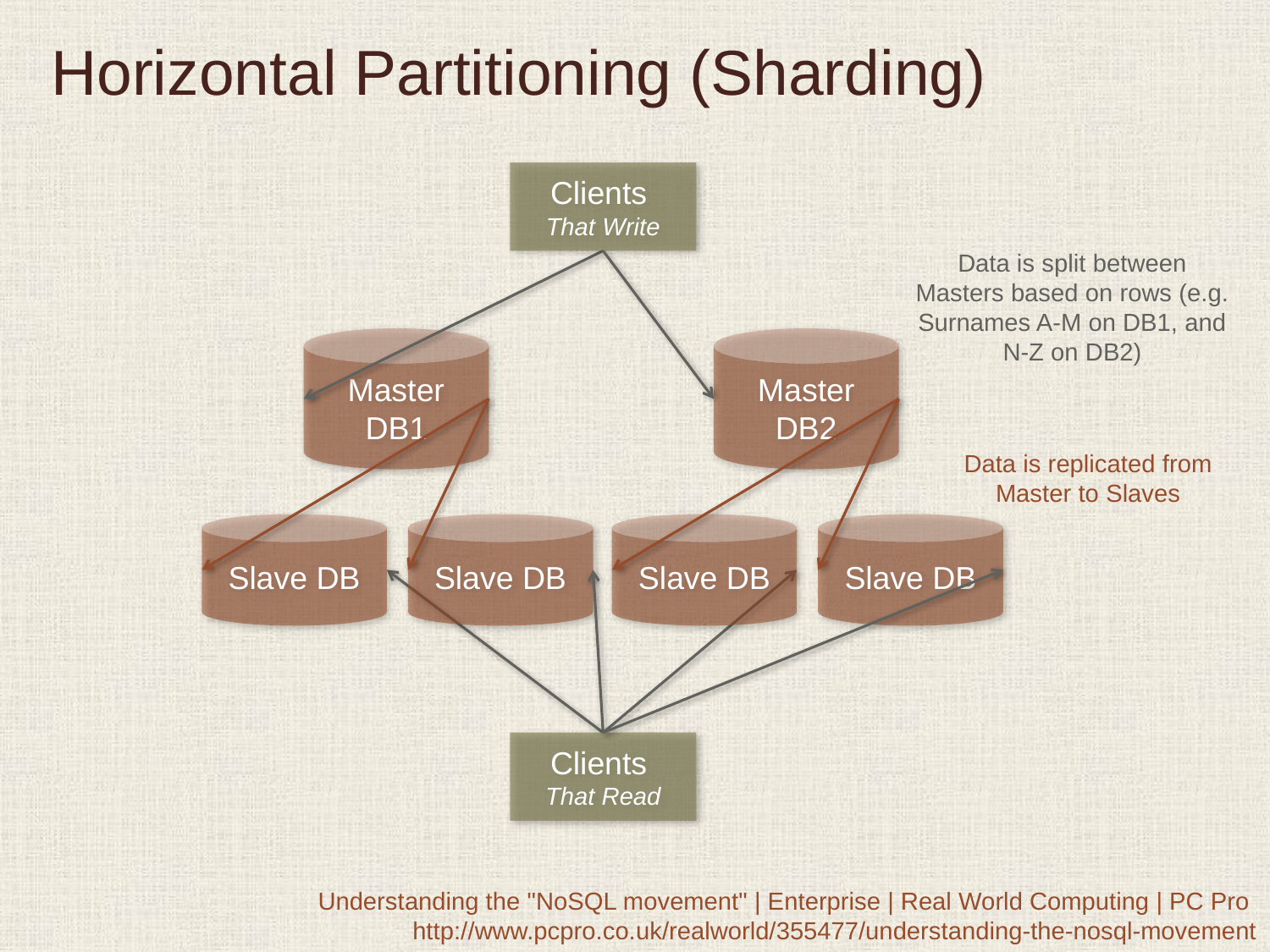

# Horizontal Partitioning (Sharding)
Clients
That Write
Data is split between Masters based on rows (e.g. Surnames A-M on DB1, and N-Z on DB2)
Master DB1
Master DB2
Data is replicated from Master to Slaves
Slave DB
Slave DB
Slave DB
Slave DB
Clients
That Read
Understanding the "NoSQL movement" | Enterprise | Real World Computing | PC Pro
http://www.pcpro.co.uk/realworld/355477/understanding-the-nosql-movement